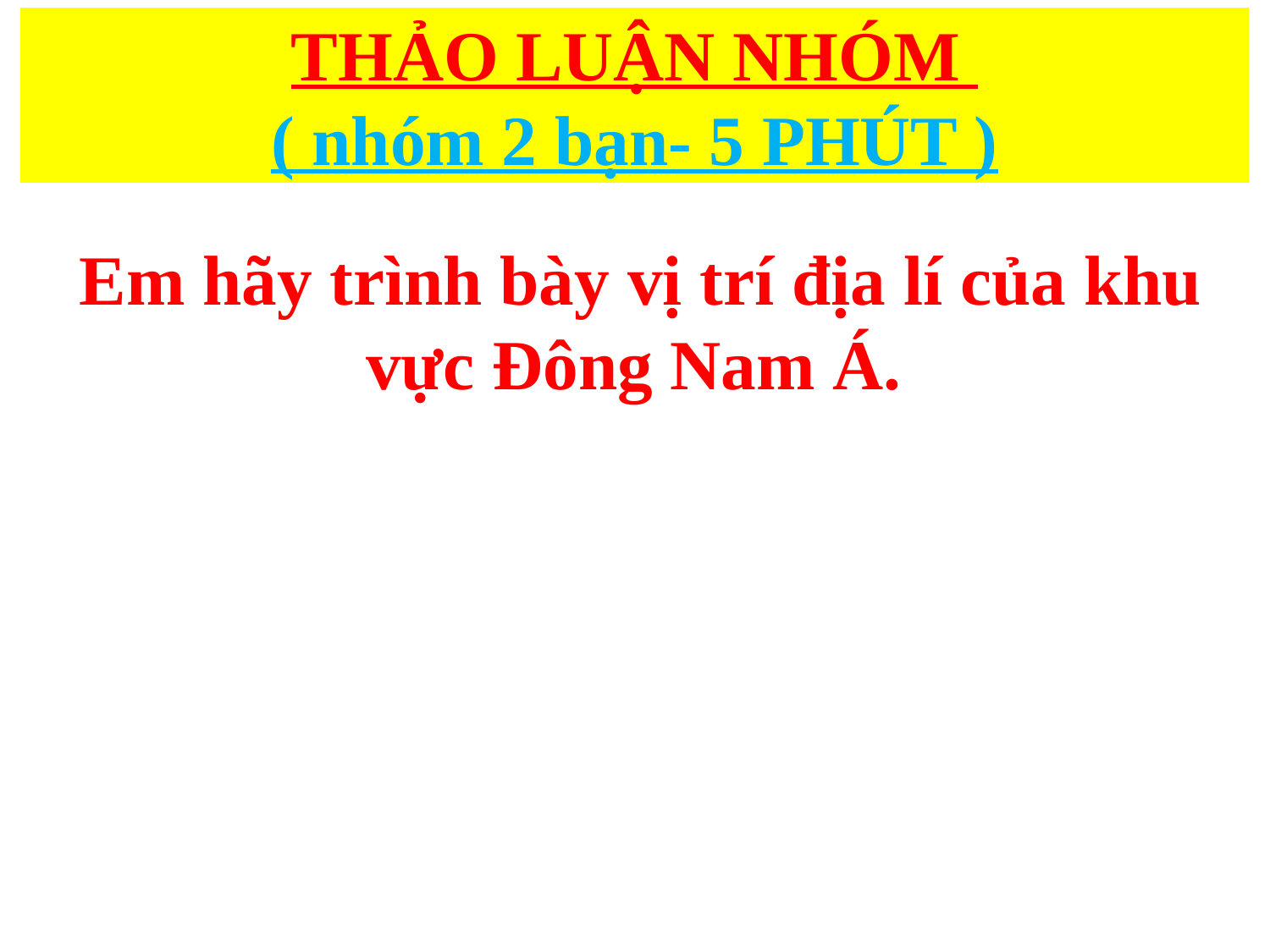

THẢO LUẬN NHÓM
( nhóm 2 bạn- 5 PHÚT )
# Em hãy trình bày vị trí địa lí của khu vực Đông Nam Á.